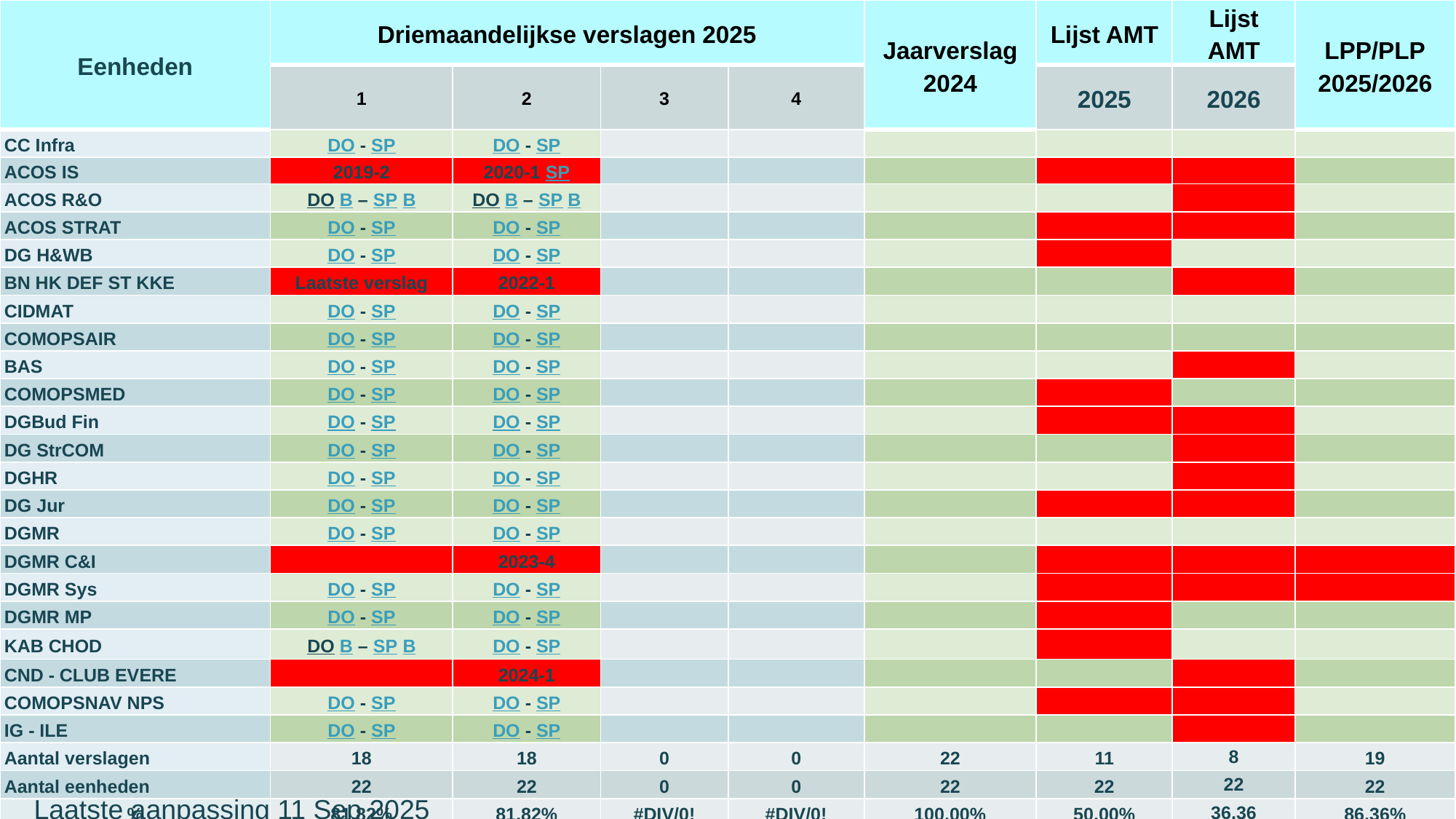

| Eenheden | Driemaandelijkse verslagen 2025 |  |  |  | Jaarverslag 2024 | Lijst AMT | Lijst AMT | LPP/PLP 2025/2026 |
| --- | --- | --- | --- | --- | --- | --- | --- | --- |
|  | 1 | 2 | 3 | 4 |  | 2025 | 2026 |  |
| CC Infra | DO - SP | DO - SP |  |  |  |  |  |  |
| ACOS IS | 2019-2 | 2020-1 SP |  |  |  |  |  |  |
| ACOS R&O | DO B – SP B | DO B – SP B |  |  |  |  |  |  |
| ACOS STRAT | DO - SP | DO - SP |  |  |  |  |  |  |
| DG H&WB | DO - SP | DO - SP |  |  |  |  |  |  |
| BN HK DEF ST KKE | Laatste verslag | 2022-1 |  |  |  |  |  |  |
| CIDMAT | DO - SP | DO - SP |  |  |  |  |  |  |
| COMOPSAIR | DO - SP | DO - SP |  |  |  |  |  |  |
| BAS | DO - SP | DO - SP |  |  |  |  |  |  |
| COMOPSMED | DO - SP | DO - SP |  |  |  |  |  |  |
| DGBud Fin | DO - SP | DO - SP |  |  |  |  |  |  |
| DG StrCOM | DO - SP | DO - SP |  |  |  |  |  |  |
| DGHR | DO - SP | DO - SP |  |  |  |  |  |  |
| DG Jur | DO - SP | DO - SP |  |  |  |  |  |  |
| DGMR | DO - SP | DO - SP |  |  |  |  |  |  |
| DGMR C&I |  | 2023-4 |  |  |  |  |  |  |
| DGMR Sys | DO - SP | DO - SP |  |  |  |  |  |  |
| DGMR MP | DO - SP | DO - SP |  |  |  |  |  |  |
| KAB CHOD | DO B – SP B | DO - SP |  |  |  |  |  |  |
| CND - CLUB EVERE |  | 2024-1 |  |  |  |  |  |  |
| COMOPSNAV NPS | DO - SP | DO - SP |  |  |  |  |  |  |
| IG - ILE | DO - SP | DO - SP |  |  |  |  |  |  |
| Aantal verslagen | 18 | 18 | 0 | 0 | 22 | 11 | 8 | 19 |
| Aantal eenheden | 22 | 22 | 0 | 0 | 22 | 22 | 22 | 22 |
| % | 81,82% | 81,82% | #DIV/0! | #DIV/0! | 100,00% | 50,00% | 36,36 | 86,36% |

Laatste aanpassing 11 Sep 2025